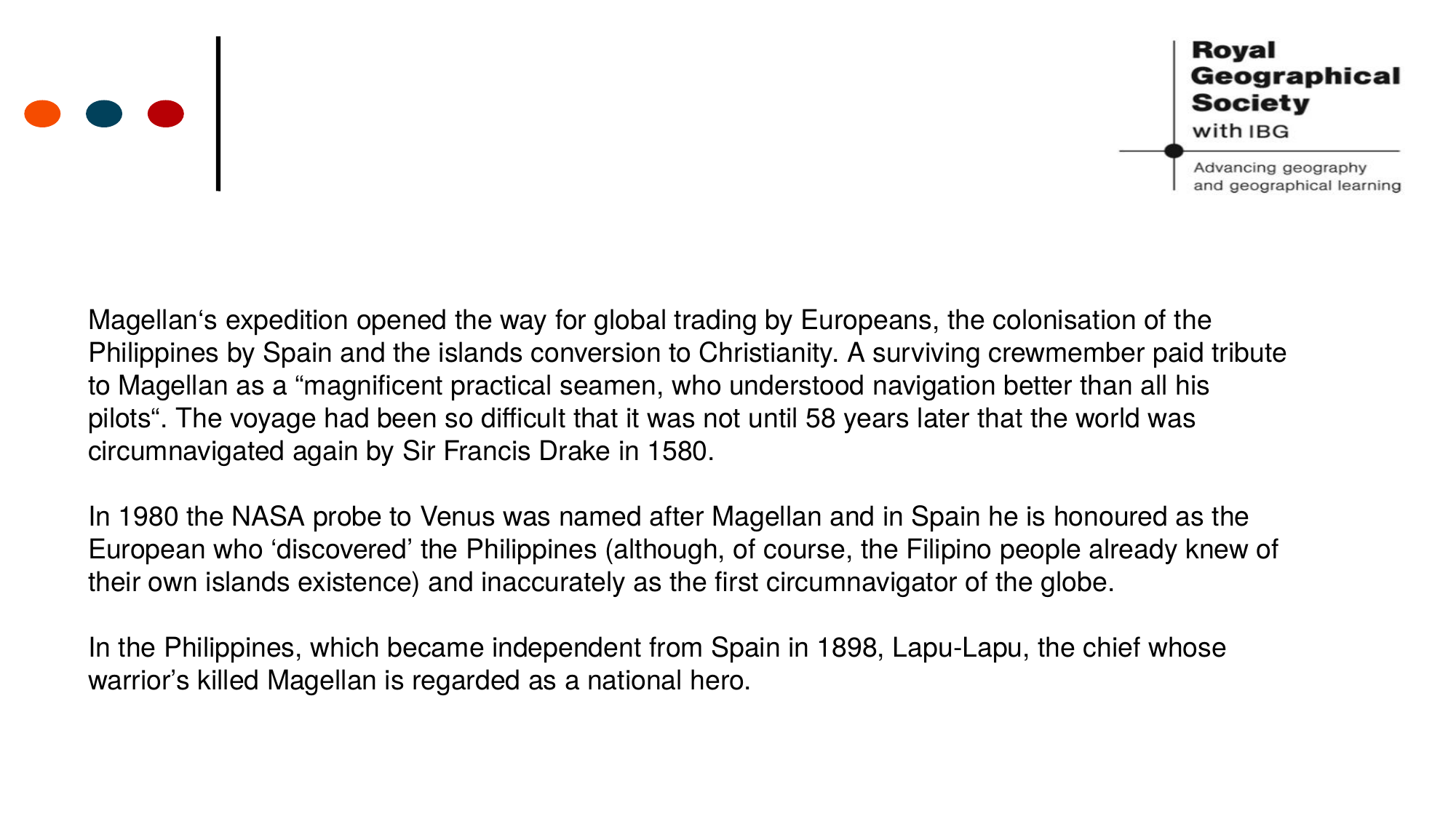

Magellan‘s expedition opened the way for global trading by Europeans, the colonisation of the Philippines by Spain and the islands conversion to Christianity. A surviving crewmember paid tribute to Magellan as a “magnificent practical seamen, who understood navigation better than all his pilots“. The voyage had been so difficult that it was not until 58 years later that the world was circumnavigated again by Sir Francis Drake in 1580.

In 1980 the NASA probe to Venus was named after Magellan and in Spain he is honoured as the European who ‘discovered’ the Philippines (although, of course, the Filipino people already knew of their own islands existence) and inaccurately as the first circumnavigator of the globe.

In the Philippines, which became independent from Spain in 1898, Lapu-Lapu, the chief whose warrior’s killed Magellan is regarded as a national hero.